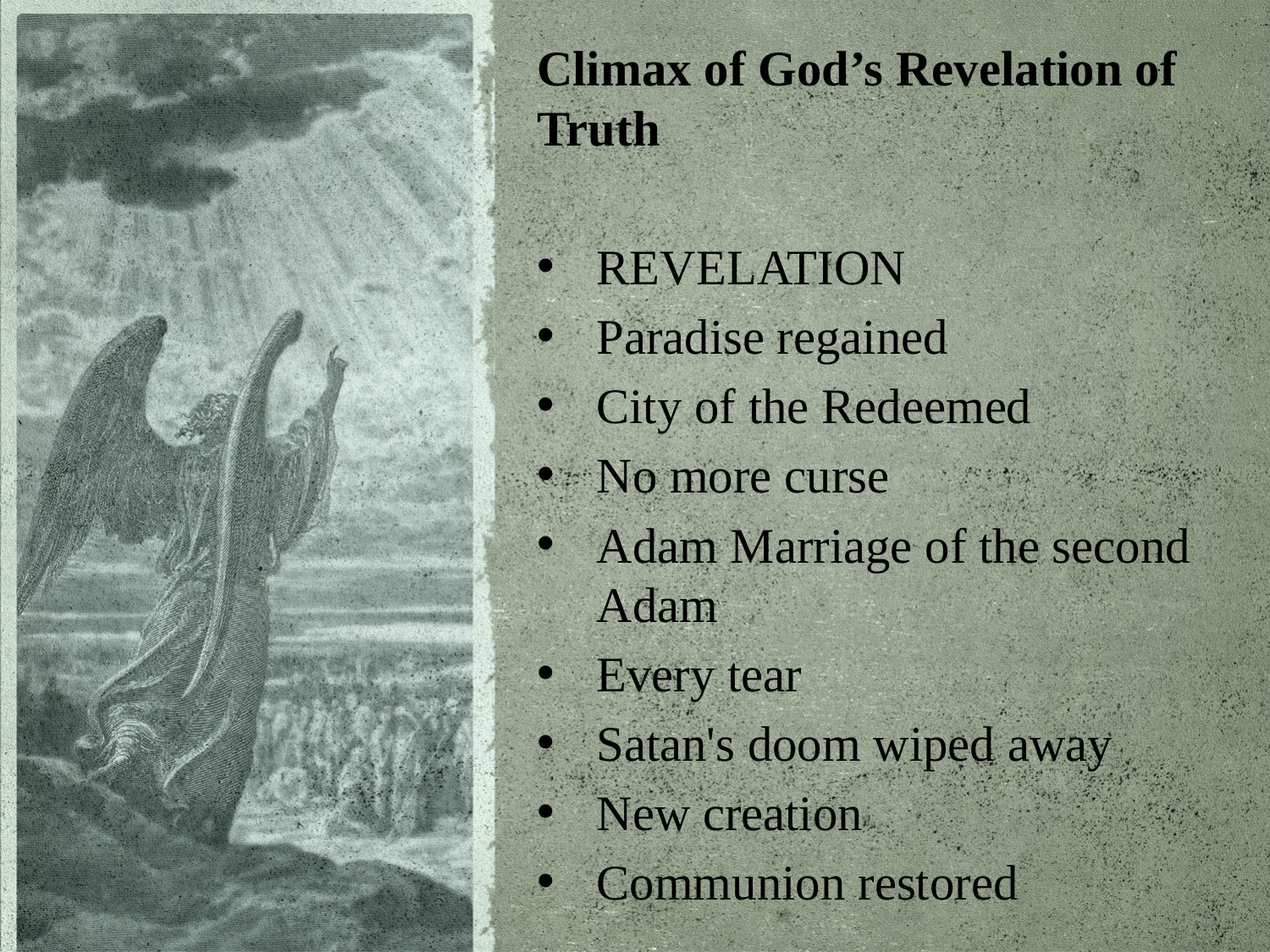

Climax of God’s Revelation of Truth

REVELATION
Paradise regained
City of the Redeemed
No more curse
Adam Marriage of the second Adam
Every tear
Satan's doom wiped away
New creation
Communion restored